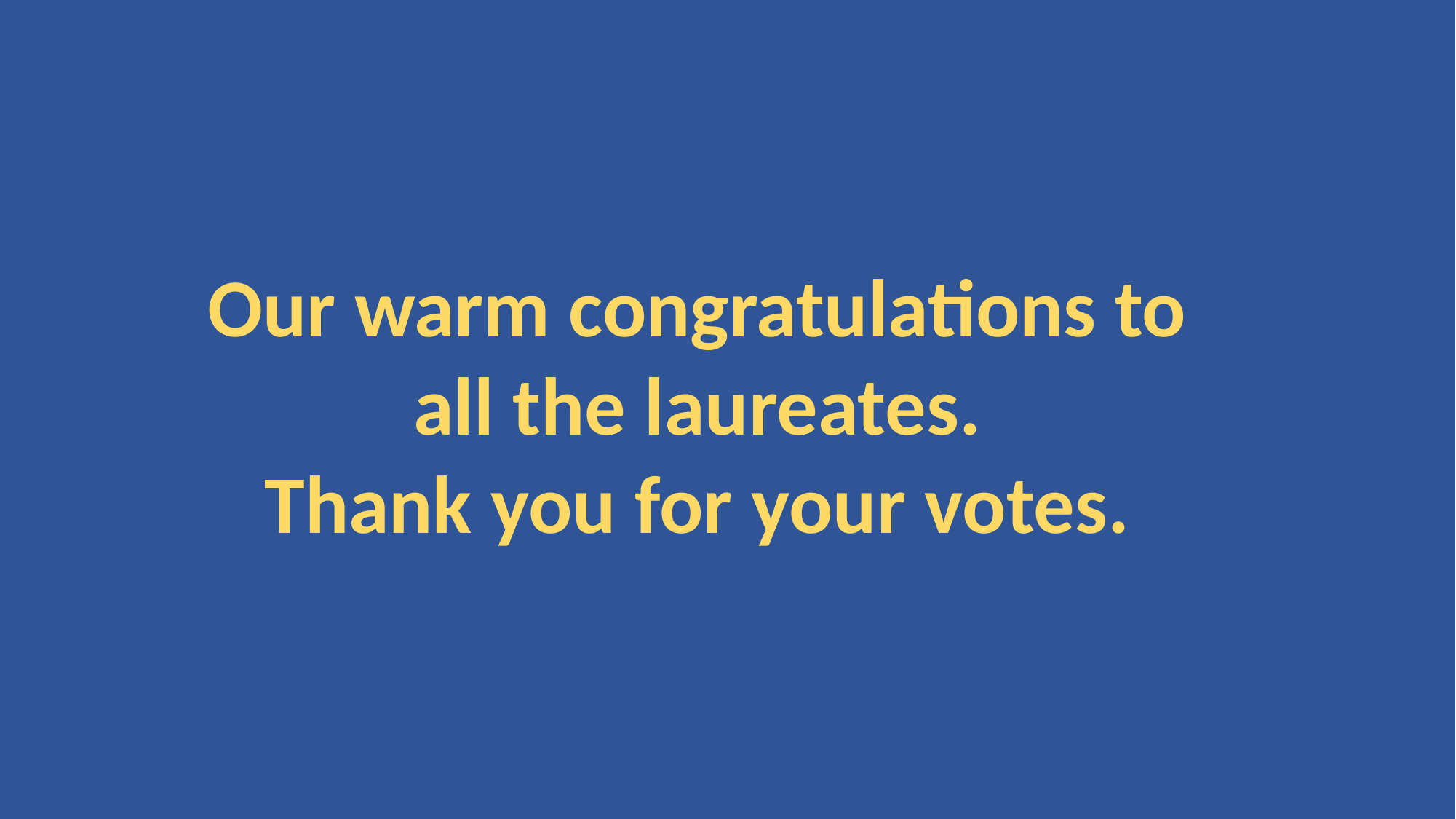

Our warm congratulations to all the laureates.
Thank you for your votes.